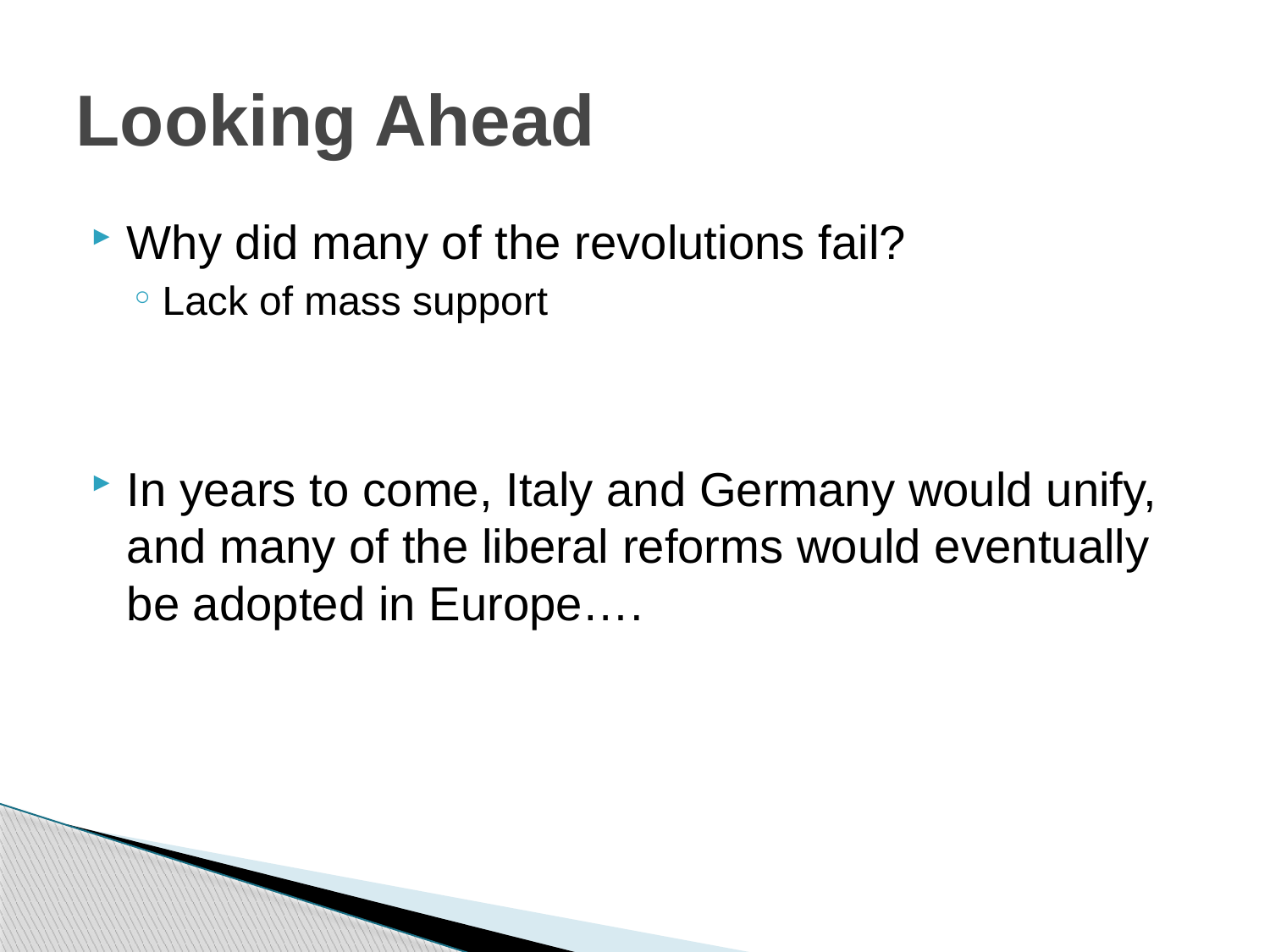

# Looking Ahead
Why did many of the revolutions fail?
Lack of mass support

In years to come, Italy and Germany would unify, and many of the liberal reforms would eventually be adopted in Europe….